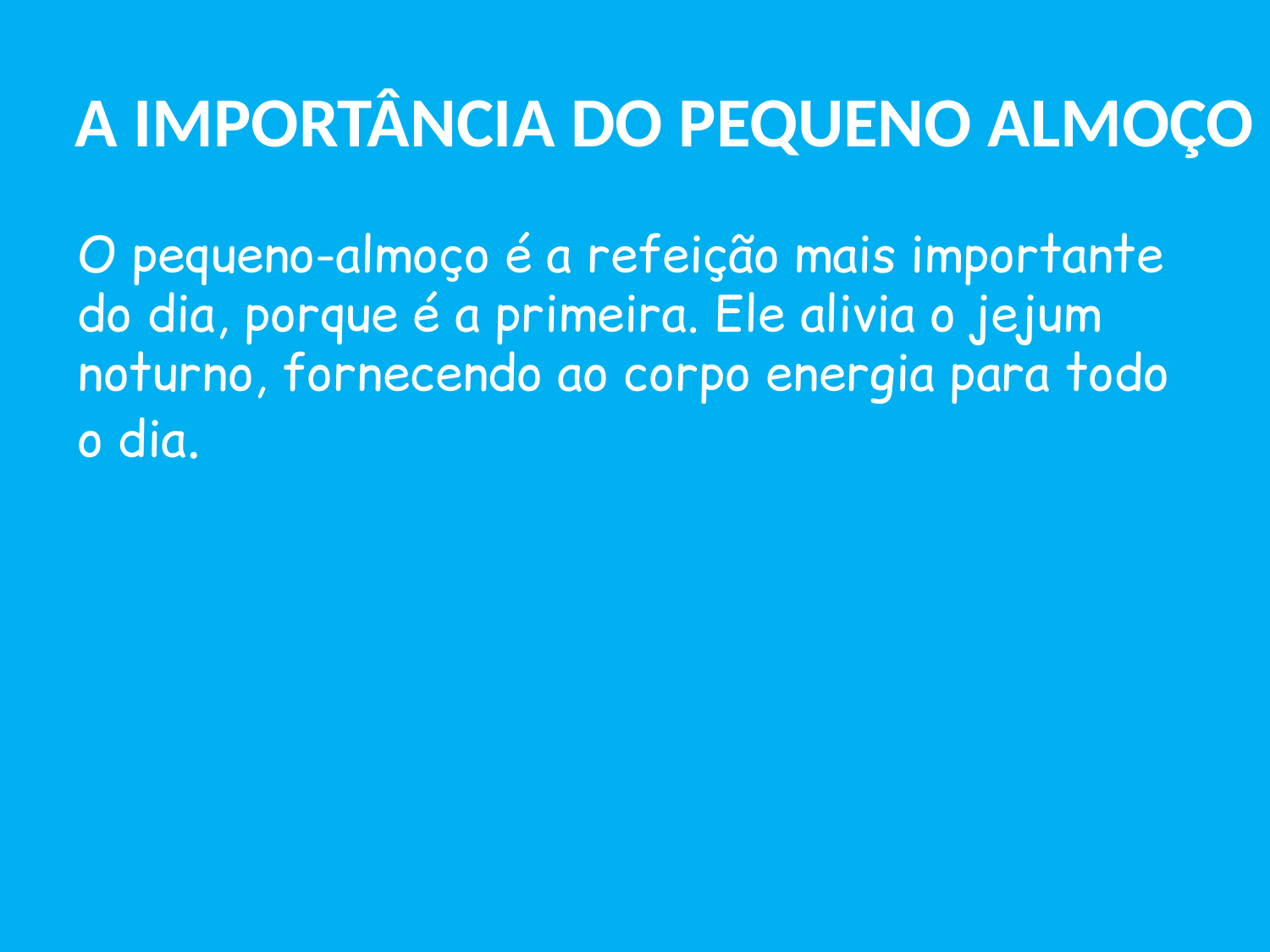

A importância do pequeno almoço
O pequeno-almoço é a refeição mais importante do dia, porque é a primeira. Ele alivia o jejum noturno, fornecendo ao corpo energia para todo o dia.